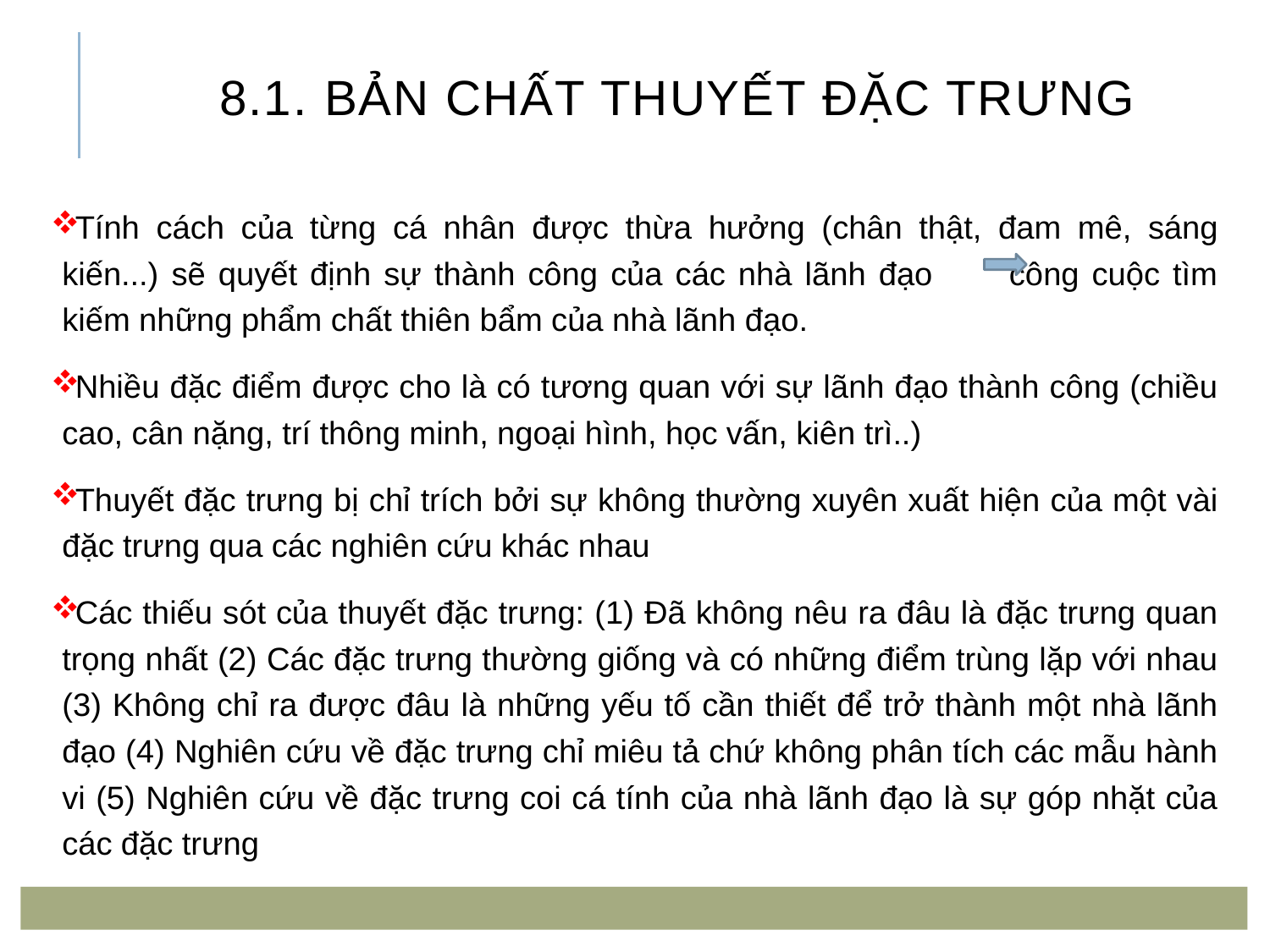

# 8.1. Bản chất thuyết đặc trưng
Tính cách của từng cá nhân được thừa hưởng (chân thật, đam mê, sáng kiến...) sẽ quyết định sự thành công của các nhà lãnh đạo      công cuộc tìm kiếm những phẩm chất thiên bẩm của nhà lãnh đạo.
Nhiều đặc điểm được cho là có tương quan với sự lãnh đạo thành công (chiều cao, cân nặng, trí thông minh, ngoại hình, học vấn, kiên trì..)
Thuyết đặc trưng bị chỉ trích bởi sự không thường xuyên xuất hiện của một vài đặc trưng qua các nghiên cứu khác nhau
Các thiếu sót của thuyết đặc trưng: (1) Đã không nêu ra đâu là đặc trưng quan trọng nhất (2) Các đặc trưng thường giống và có những điểm trùng lặp với nhau (3) Không chỉ ra được đâu là những yếu tố cần thiết để trở thành một nhà lãnh đạo (4) Nghiên cứu về đặc trưng chỉ miêu tả chứ không phân tích các mẫu hành vi (5) Nghiên cứu về đặc trưng coi cá tính của nhà lãnh đạo là sự góp nhặt của các đặc trưng